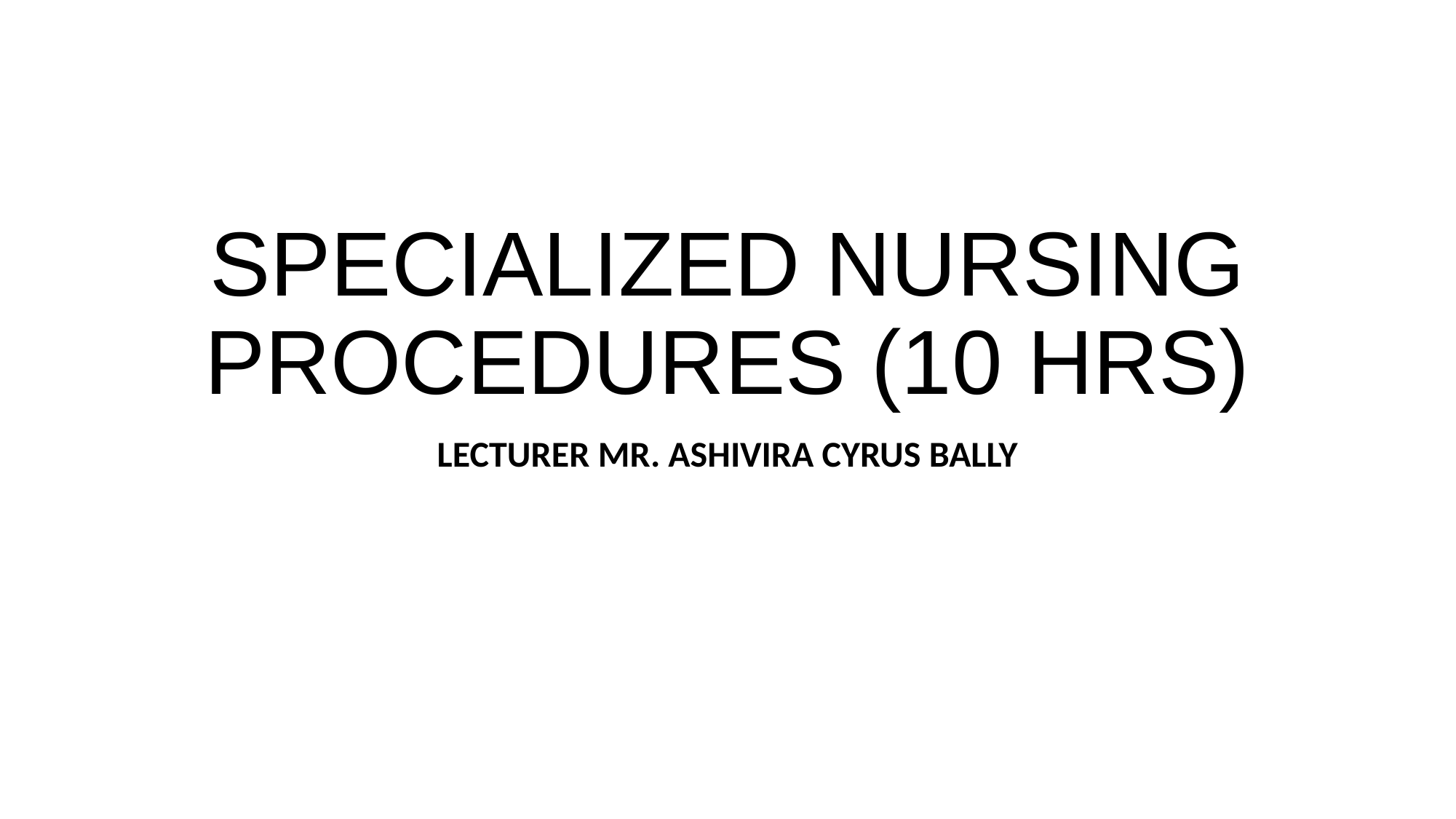

# SPECIALIZED NURSING PROCEDURES (10 HRS)
LECTURER MR. ASHIVIRA CYRUS BALLY